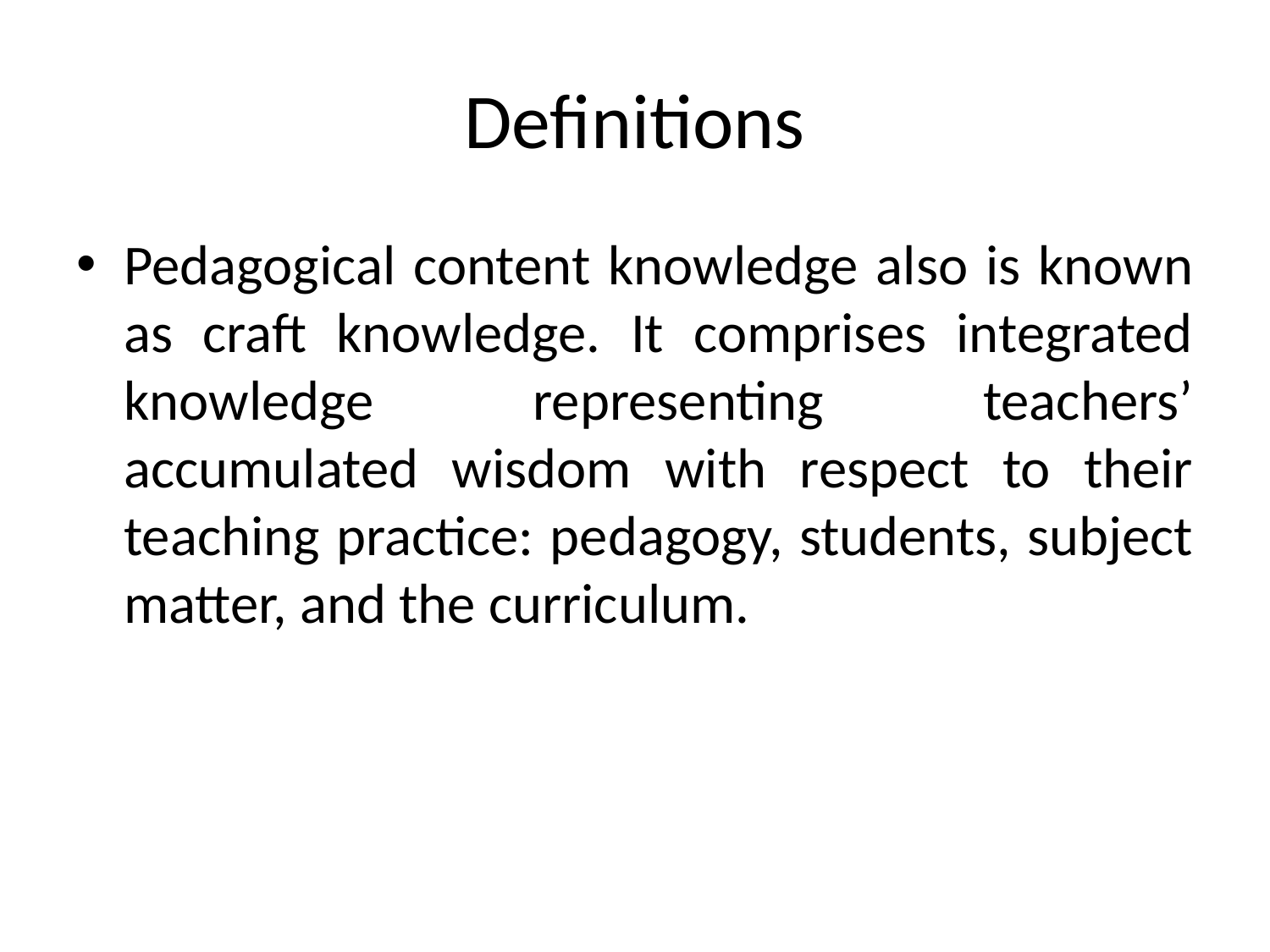

# Definitions
Pedagogical content knowledge also is known as craft knowledge. It comprises integrated knowledge representing teachers’ accumulated wisdom with respect to their teaching practice: pedagogy, students, subject matter, and the curriculum.